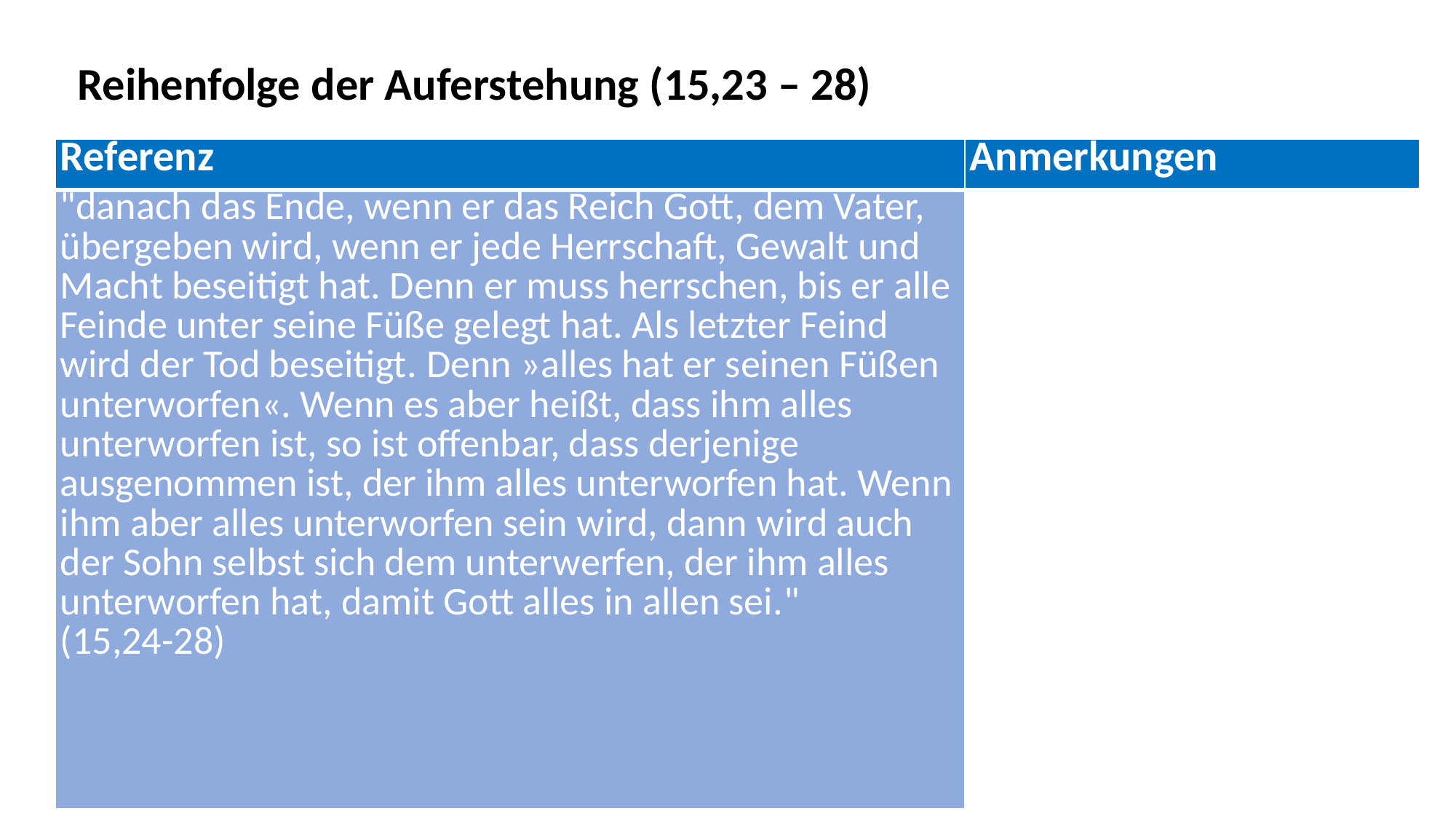

Reihenfolge der Auferstehung (15,23 – 28)
| Referenz | Anmerkungen |
| --- | --- |
| "danach das Ende, wenn er das Reich Gott, dem Vater, übergeben wird, wenn er jede Herrschaft, Gewalt und Macht beseitigt hat. Denn er muss herrschen, bis er alle Feinde unter seine Füße gelegt hat. Als letzter Feind wird der Tod beseitigt. Denn »alles hat er seinen Füßen unterworfen«. Wenn es aber heißt, dass ihm alles unterworfen ist, so ist offenbar, dass derjenige ausgenommen ist, der ihm alles unterworfen hat. Wenn ihm aber alles unterworfen sein wird, dann wird auch der Sohn selbst sich dem unterwerfen, der ihm alles unterworfen hat, damit Gott alles in allen sei." (15,24-28) |  |